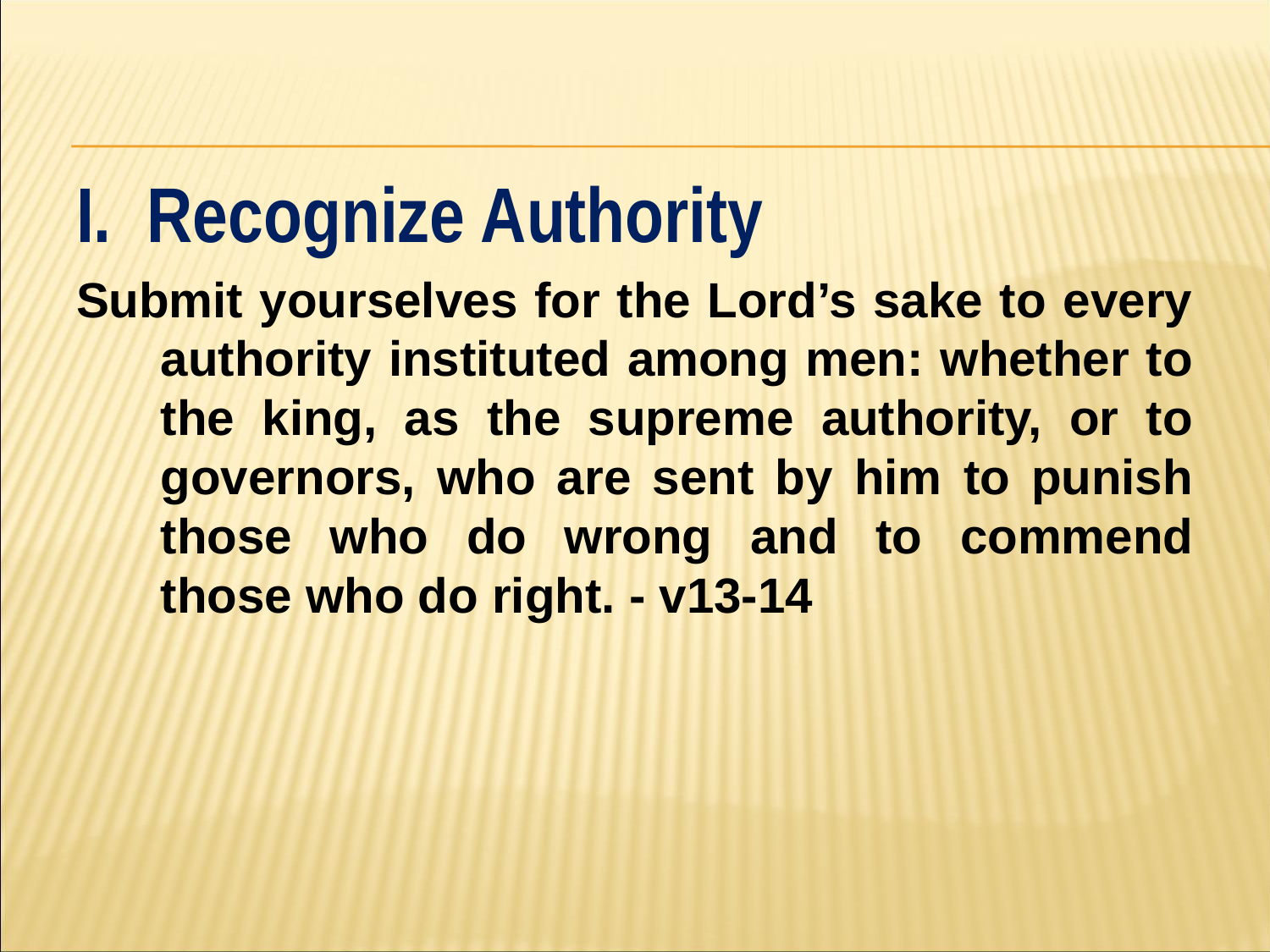

#
I.  Recognize Authority
Submit yourselves for the Lord’s sake to every authority instituted among men: whether to the king, as the supreme authority, or to governors, who are sent by him to punish those who do wrong and to commend those who do right. - v13-14